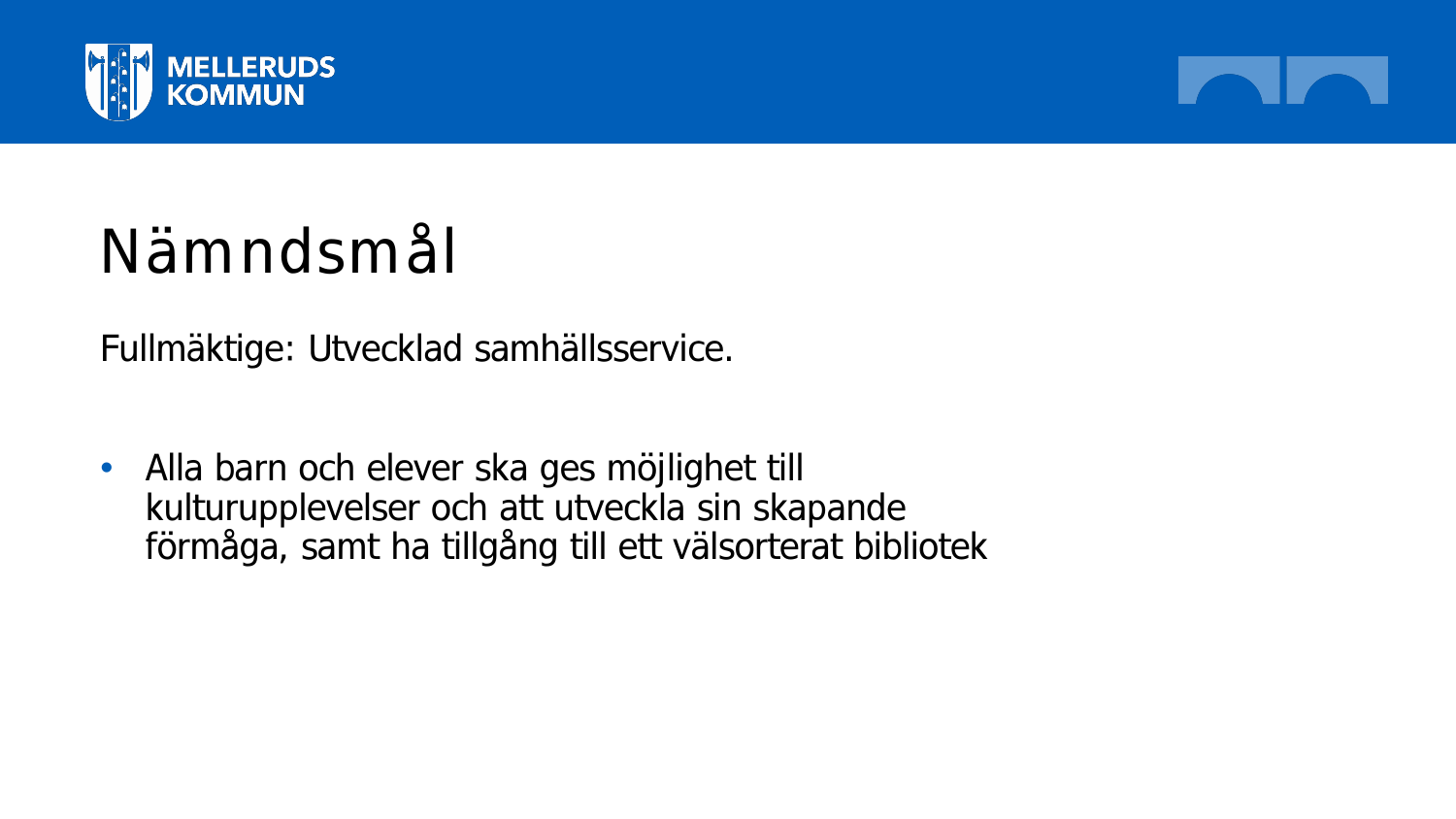

# Nämndsmål
Fullmäktige: Utvecklad samhällsservice.

Alla barn och elever ska ges möjlighet till kulturupplevelser och att utveckla sin skapande förmåga, samt ha tillgång till ett välsorterat bibliotek